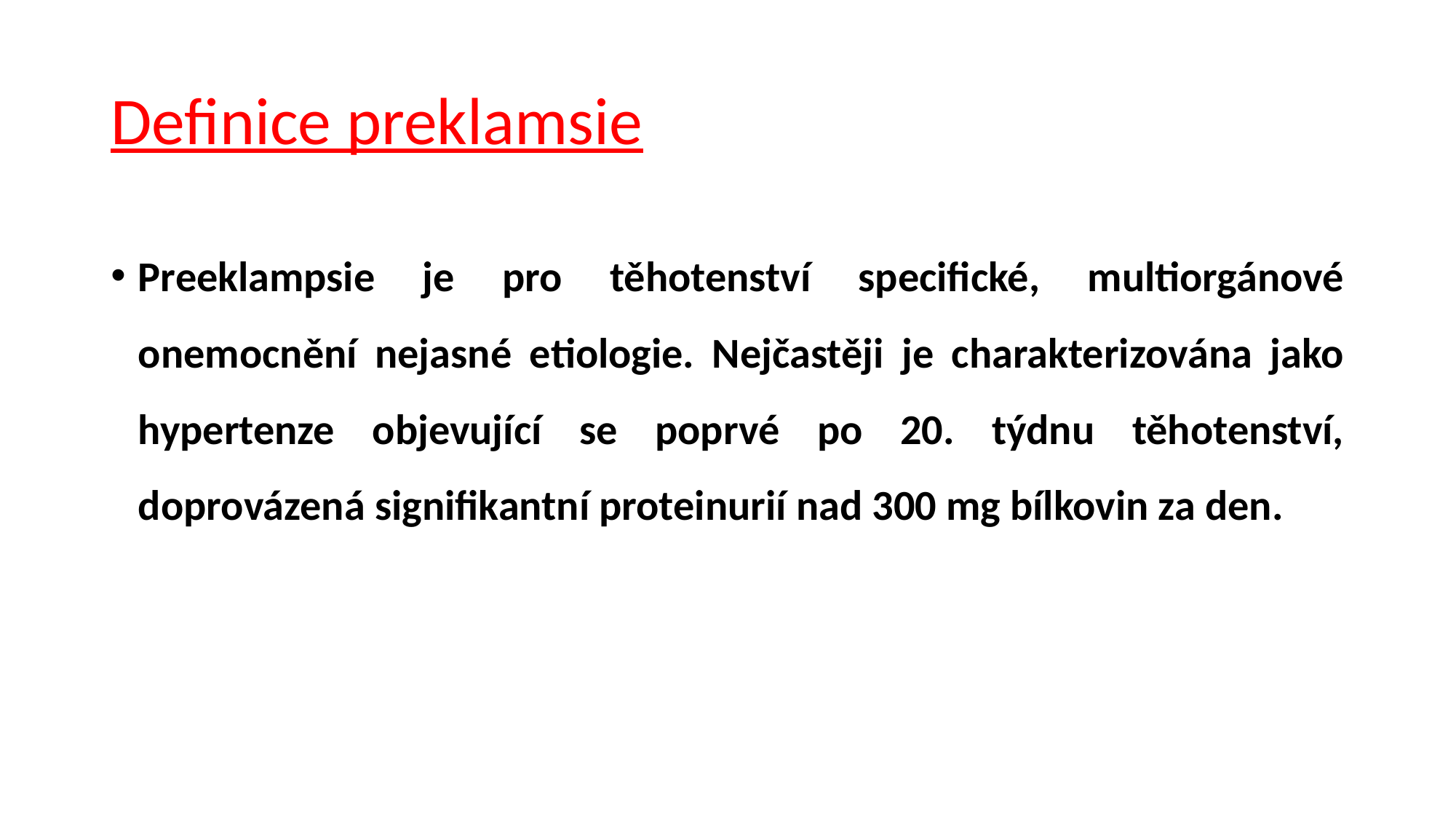

# Definice preklamsie
Preeklampsie je pro těhotenství specifické, multiorgánové onemocnění nejasné etiologie. Nejčastěji je charakterizována jako hypertenze objevující se poprvé po 20. týdnu těhotenství, doprovázená signifikantní proteinurií nad 300 mg bílkovin za den.